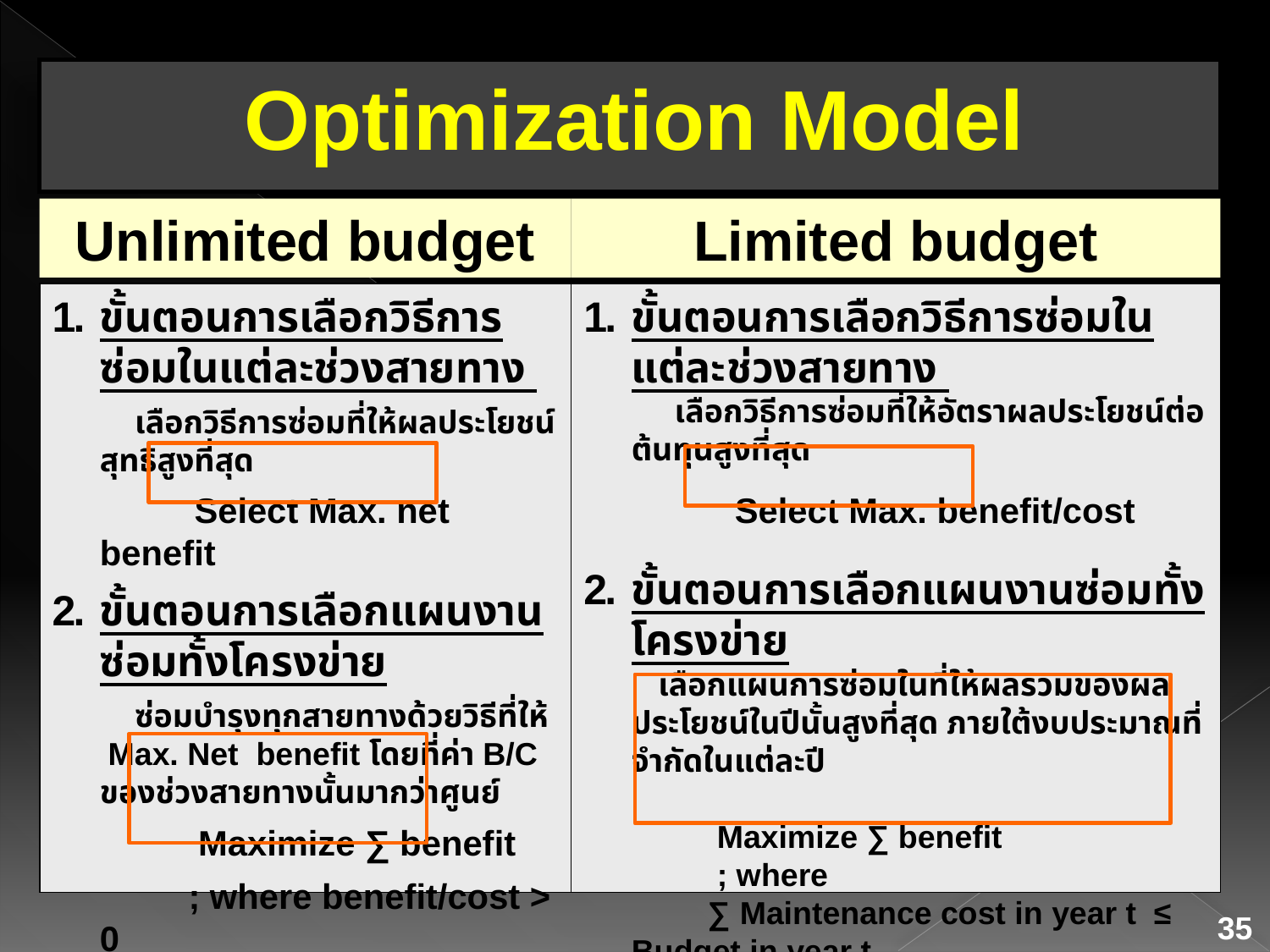

Optimization Model
Unlimited budget
Limited budget
ขั้นตอนการเลือกวิธีการซ่อมในแต่ละช่วงสายทาง
          เลือกวิธีการซ่อมที่ให้ผลประโยชน์สุทธิสูงที่สุด
                Select Max. net benefit
ขั้นตอนการเลือกแผนงานซ่อมทั้งโครงข่าย
          ซ่อมบำรุงทุกสายทางด้วยวิธีที่ให้ Max. Net  benefit โดยที่ค่า B/C ของช่วงสายทางนั้นมากว่าศูนย์
               Maximize ∑ benefit
              ; where benefit/cost > 0

ขั้นตอนการเลือกวิธีการซ่อมในแต่ละช่วงสายทาง
           เลือกวิธีการซ่อมที่ให้อัตราผลประโยชน์ต่อต้นทุนสูงที่สุด
                 Select Max. benefit/cost
ขั้นตอนการเลือกแผนงานซ่อมทั้งโครงข่าย
         เลือกแผนการซ่อมในที่ให้ผลรวมของผลประโยชน์ในปีนั้นสูงที่สุด ภายใต้งบประมาณที่จำกัดในแต่ละปี

               Maximize ∑ benefit
               ; where
              ∑ Maintenance cost in year t  ≤  Budget in year t

35